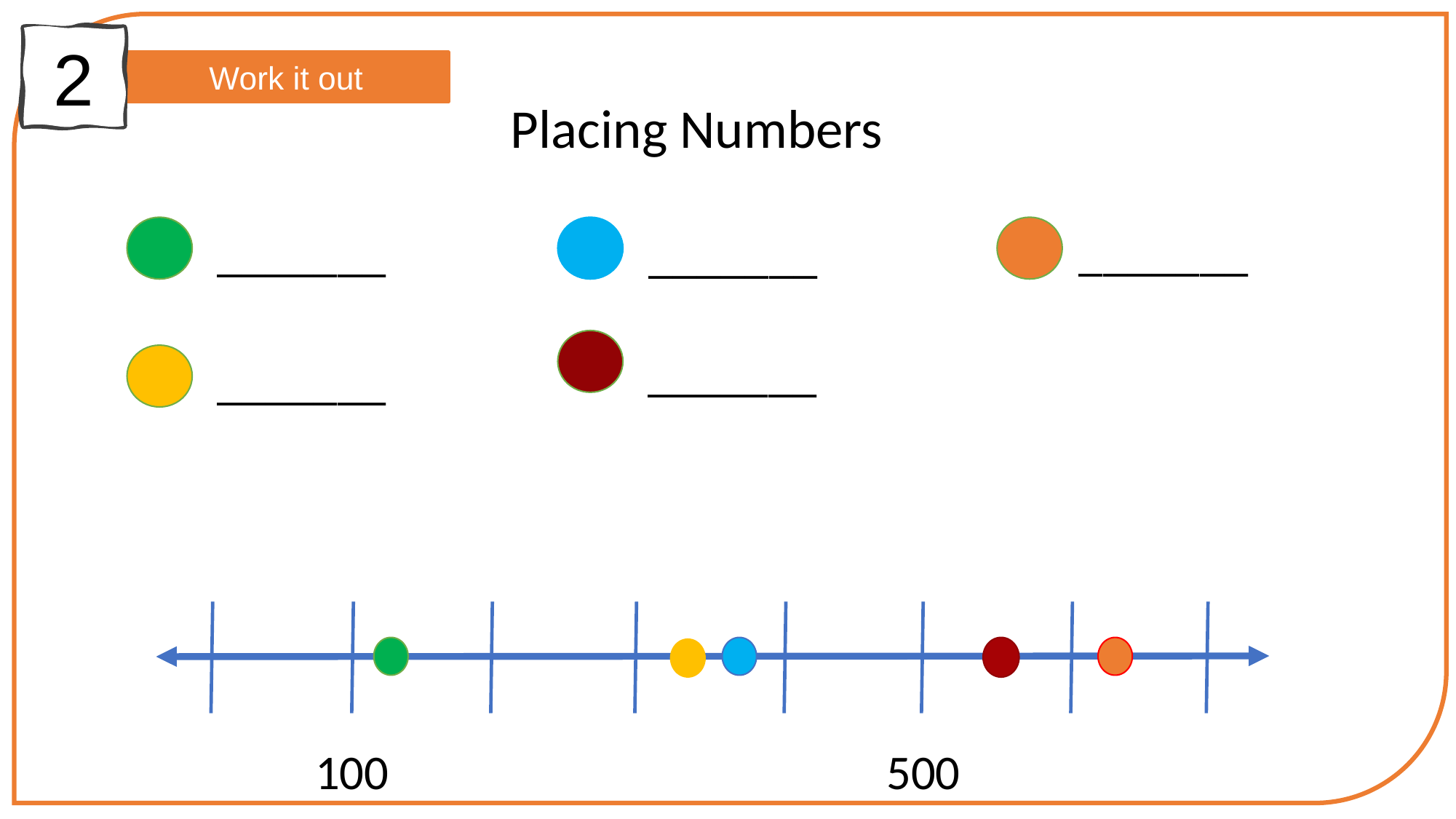

2
Work it out
Placing Numbers
_______

_______

_______

_______

_______

500
100